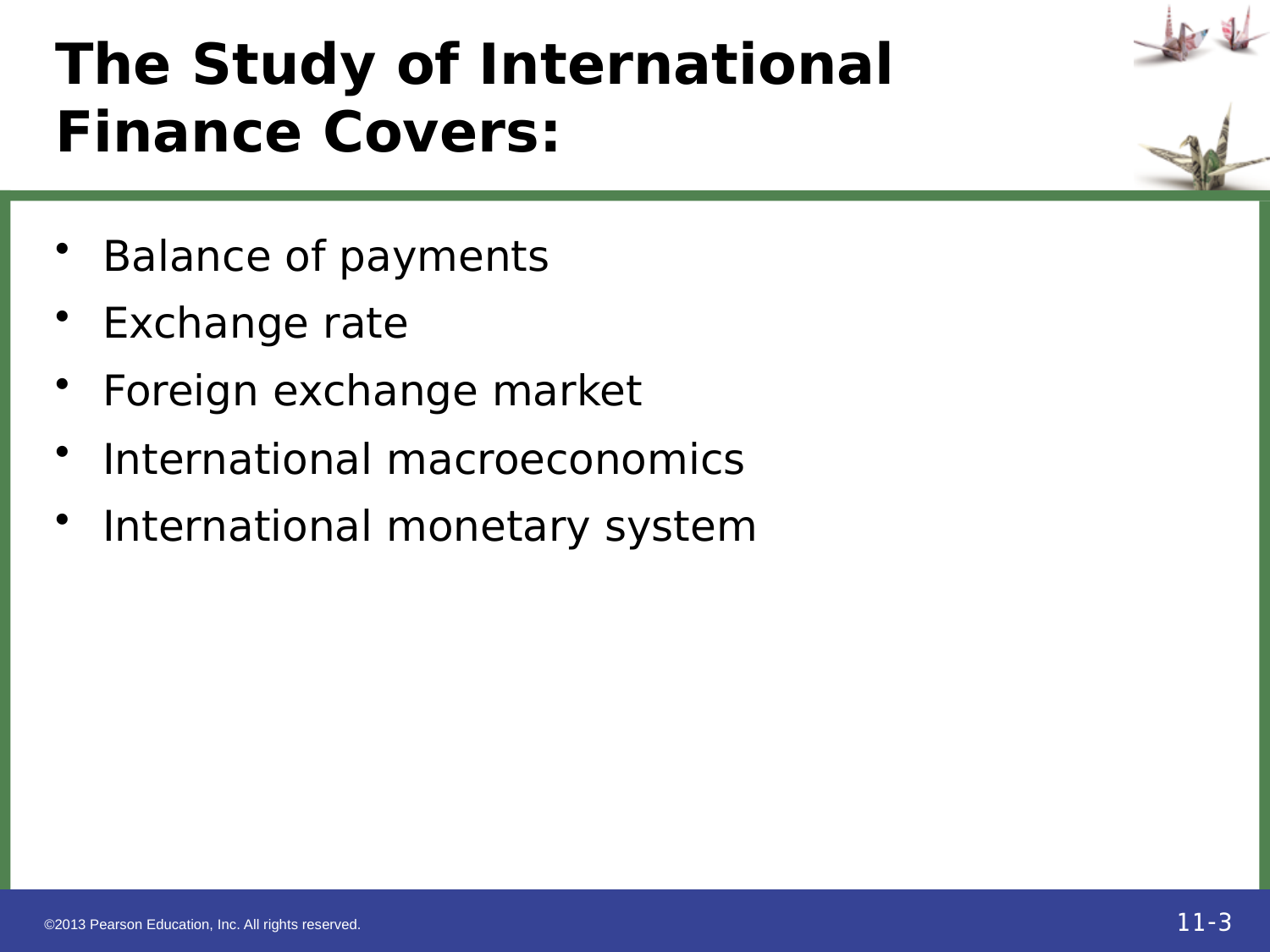

# The Study of International Finance Covers:
Balance of payments
Exchange rate
Foreign exchange market
International macroeconomics
International monetary system